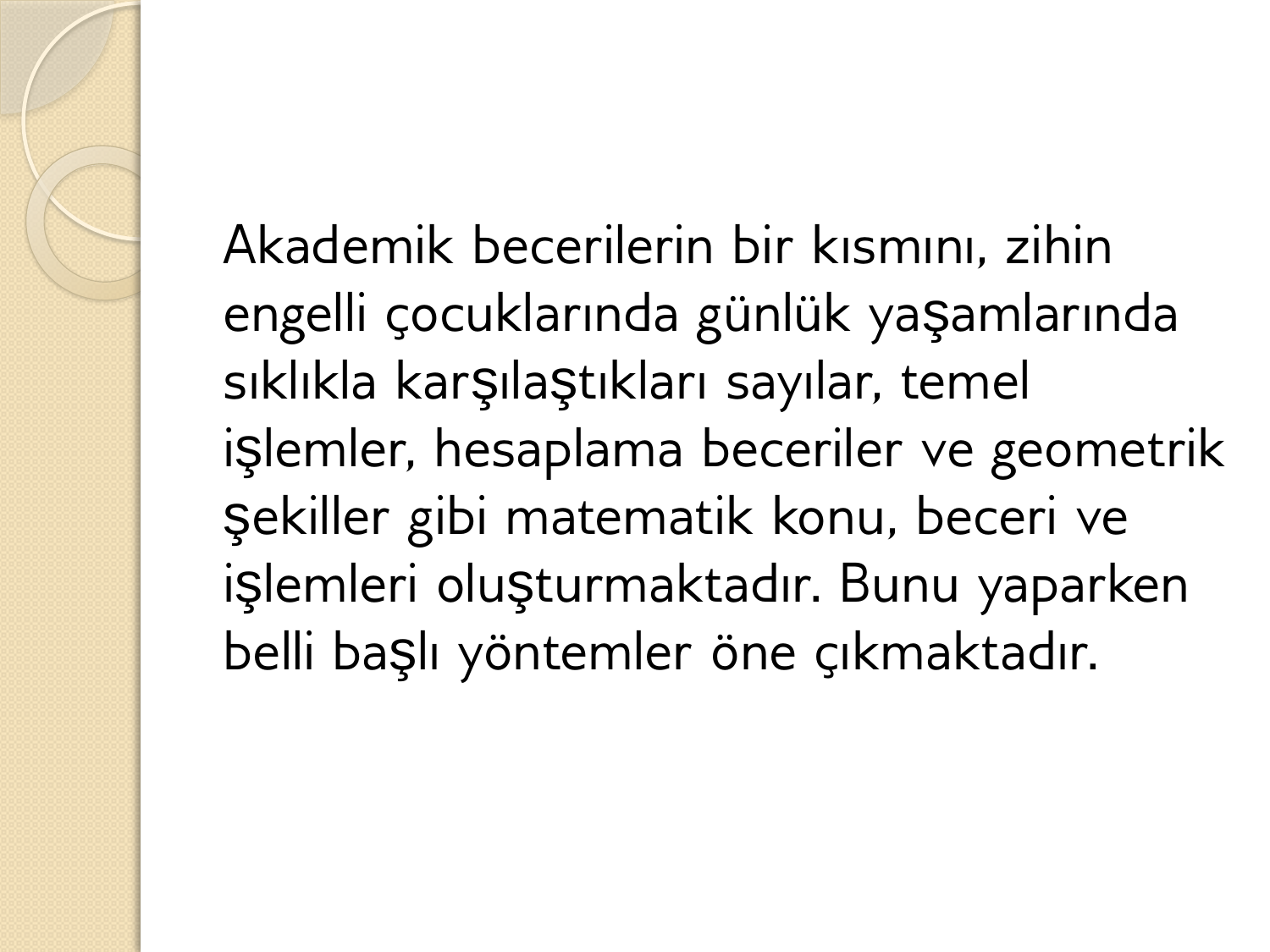

#
Akademik becerilerin bir kısmını, zihin engelli çocuklarında günlük yaşamlarında sıklıkla karşılaştıkları sayılar, temel işlemler, hesaplama beceriler ve geometrik şekiller gibi matematik konu, beceri ve işlemleri oluşturmaktadır. Bunu yaparken belli başlı yöntemler öne çıkmaktadır.